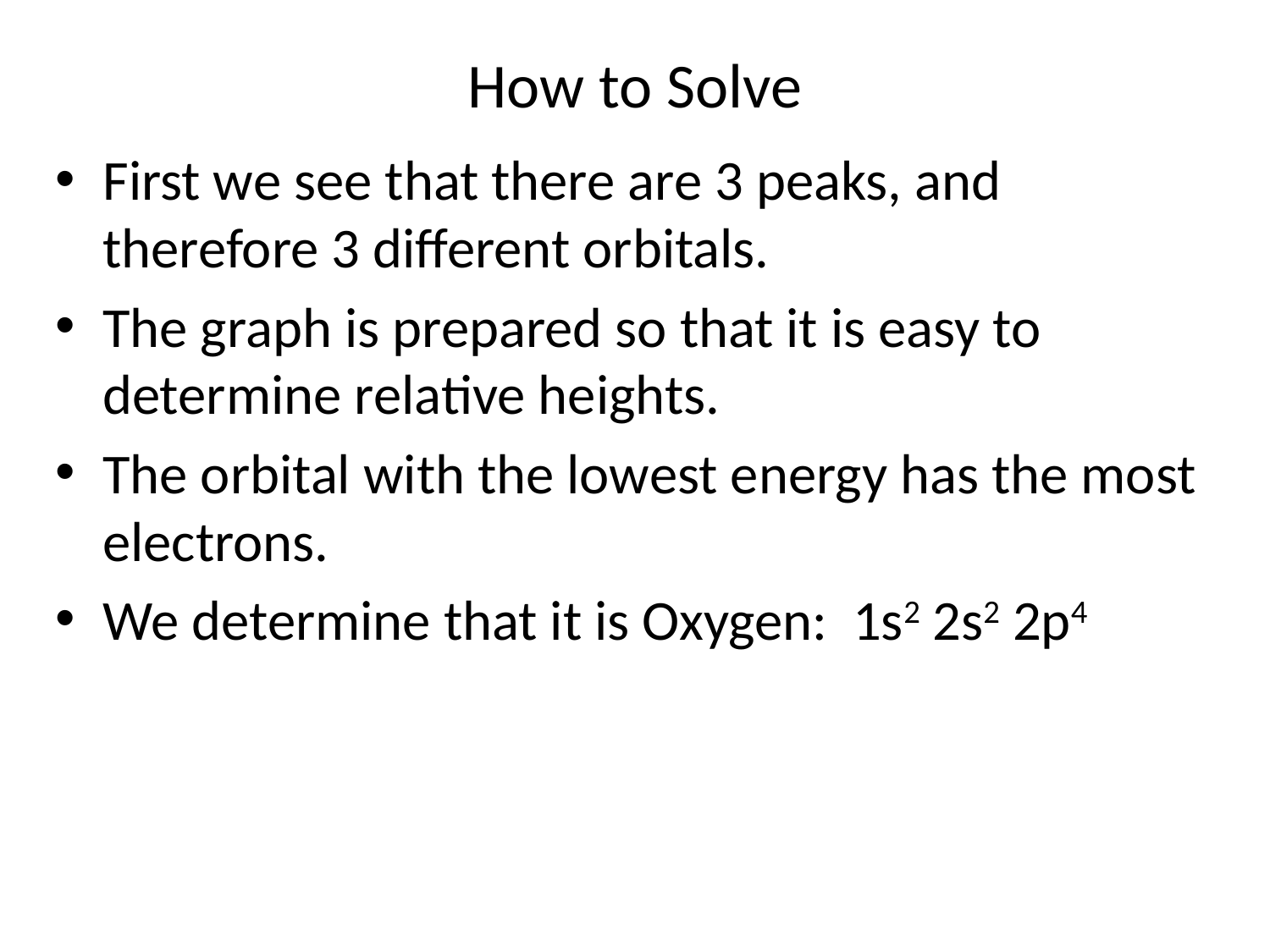

# How to Solve
First we see that there are 3 peaks, and therefore 3 different orbitals.
The graph is prepared so that it is easy to determine relative heights.
The orbital with the lowest energy has the most electrons.
We determine that it is Oxygen:  1s2 2s2 2p4